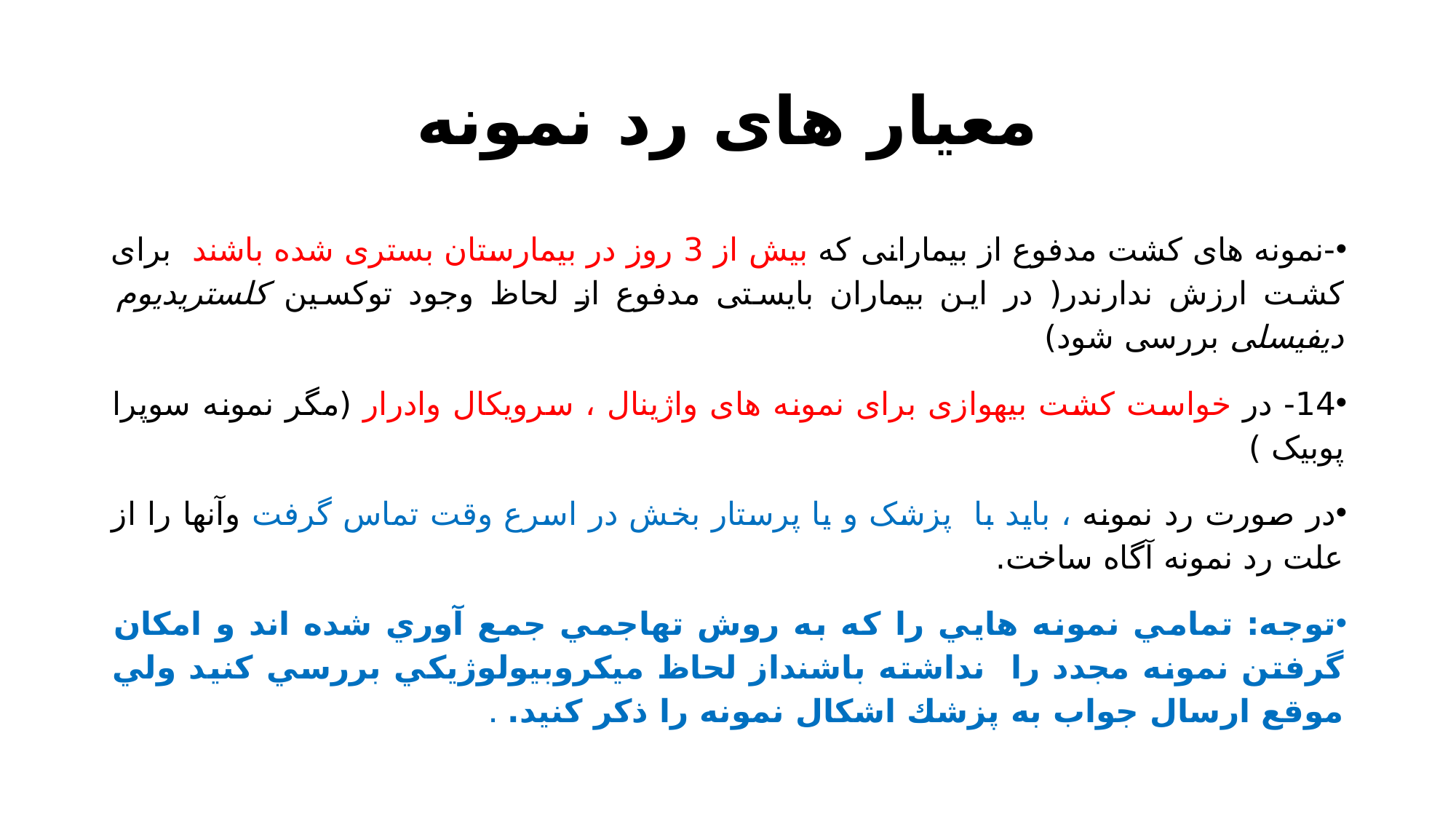

# معیار های رد نمونه
-نمونه های کشت مدفوع از بیمارانی که بیش از 3 روز در بیمارستان بستری شده باشند  برای کشت ارزش ندارندر( در این بیماران بایستی مدفوع از لحاظ وجود توکسین کلستریدیوم دیفيسلی بررسی شود)
14- در خواست کشت بیهوازی برای نمونه های واژینال ، سرویکال وادرار (مگر نمونه سوپرا پوبیک )
در صورت رد نمونه ، بايد با  پزشک و یا پرستار بخش در اسرع وقت تماس گرفت وآنها را از علت رد نمونه آگاه ساخت.
توجه: تمامي نمونه هايي را كه به روش تهاجمي جمع آوري شده اند و امكان گرفتن نمونه مجدد را  نداشته باشنداز لحاظ ميكروبيولوژيكي بررسي كنيد ولي موقع ارسال جواب به پزشك اشكال نمونه را ذكر كنيد. .